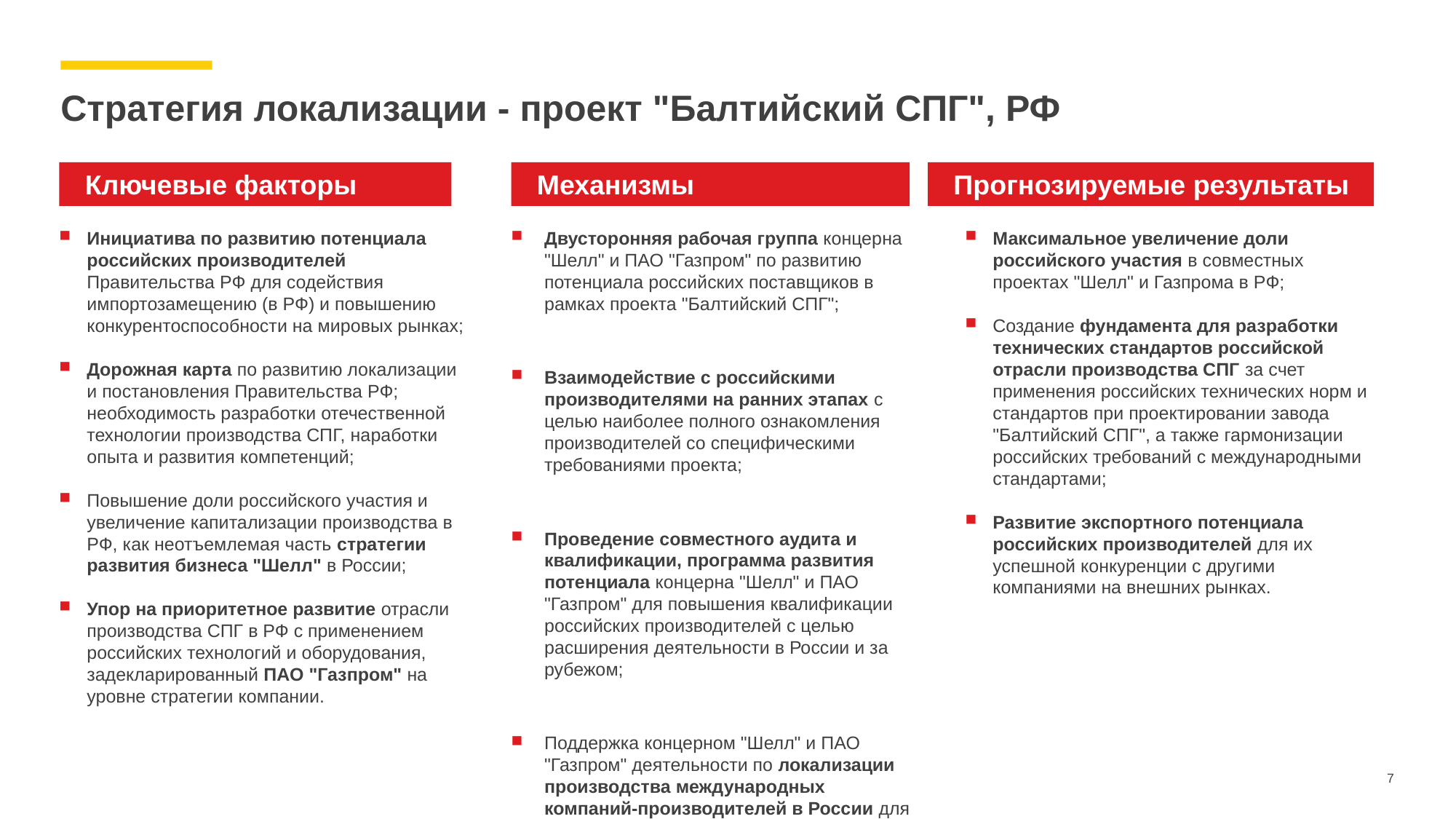

# Стратегия локализации - проект "Балтийский СПГ", РФ

Ключевые факторы
Механизмы
Прогнозируемые результаты
Инициатива по развитию потенциала российских производителей Правительства РФ для содействия импортозамещению (в РФ) и повышению конкурентоспособности на мировых рынках;

Дорожная карта по развитию локализации и постановления Правительства РФ; необходимость разработки отечественной технологии производства СПГ, наработки опыта и развития компетенций;

Повышение доли российского участия и увеличение капитализации производства в РФ, как неотъемлемая часть стратегии развития бизнеса "Шелл" в России;

Упор на приоритетное развитие отрасли производства СПГ в РФ с применением российских технологий и оборудования, задекларированный ПАО "Газпром" на уровне стратегии компании.

Двусторонняя рабочая группа концерна "Шелл" и ПАО "Газпром" по развитию потенциала российских поставщиков в рамках проекта "Балтийский СПГ";

Взаимодействие с российскими производителями на ранних этапах с целью наиболее полного ознакомления производителей со специфическими требованиями проекта;

Проведение совместного аудита и квалификации, программа развития потенциала концерна "Шелл" и ПАО "Газпром" для повышения квалификации российских производителей с целью расширения деятельности в России и за рубежом;

Поддержка концерном "Шелл" и ПАО "Газпром" деятельности по локализации производства международных компаний-производителей в России для налаживания выпуска в РФ узкоспециализированного оборудования.

Максимальное увеличение доли российского участия в совместных проектах "Шелл" и Газпрома в РФ;

Создание фундамента для разработки технических стандартов российской отрасли производства СПГ за счет применения российских технических норм и стандартов при проектировании завода "Балтийский СПГ", а также гармонизации российских требований с международными стандартами;

Развитие экспортного потенциала российских производителей для их успешной конкуренции с другими компаниями на внешних рынках.

7